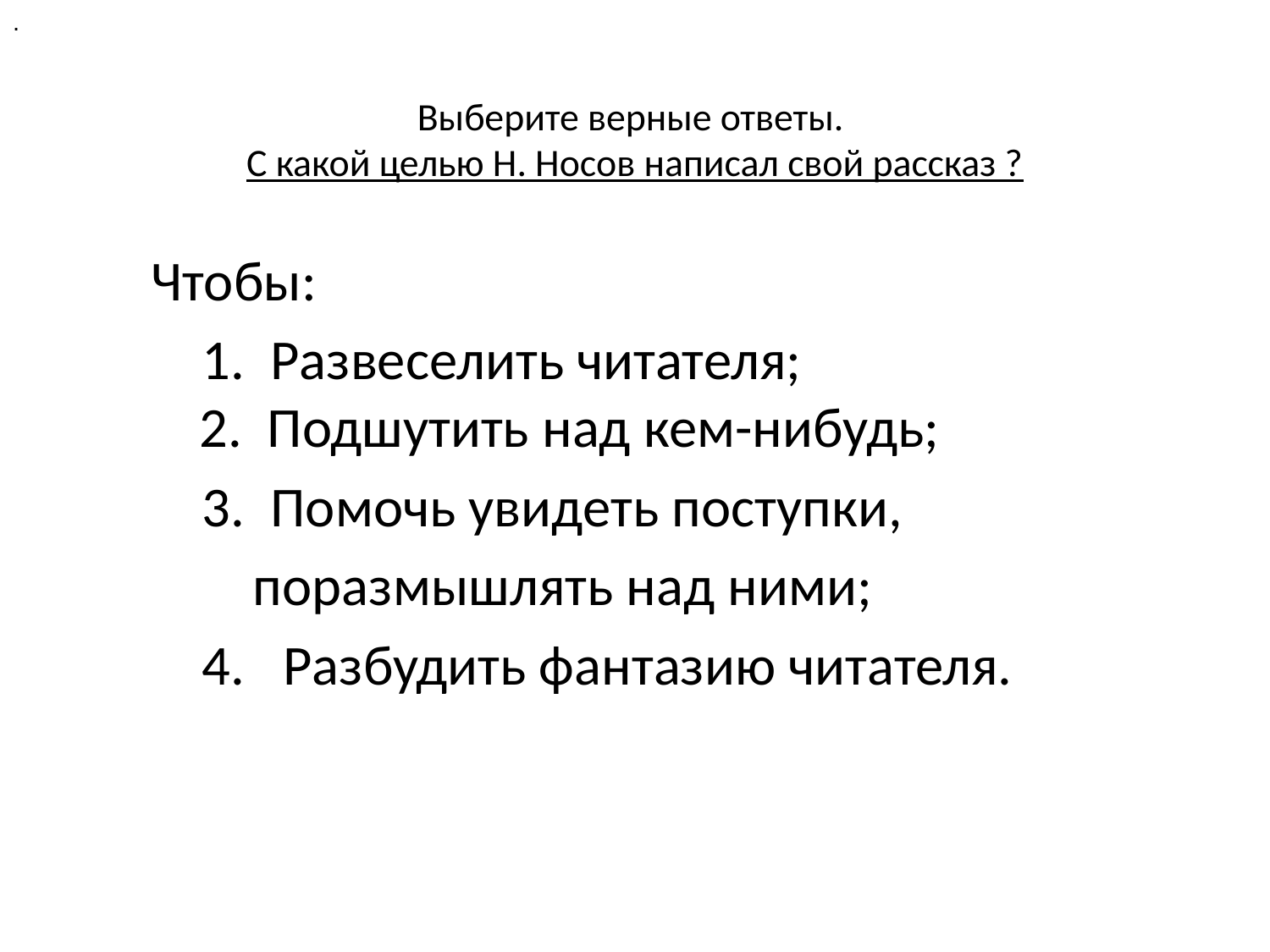

.
# Выберите верные ответы. С какой целью Н. Носов написал свой рассказ ?
Чтобы:
    1.  Развеселить читателя;                   2.  Подшутить над кем-нибудь;
    3.  Помочь увидеть поступки,
        поразмышлять над ними;
    4.   Разбудить фантазию читателя.